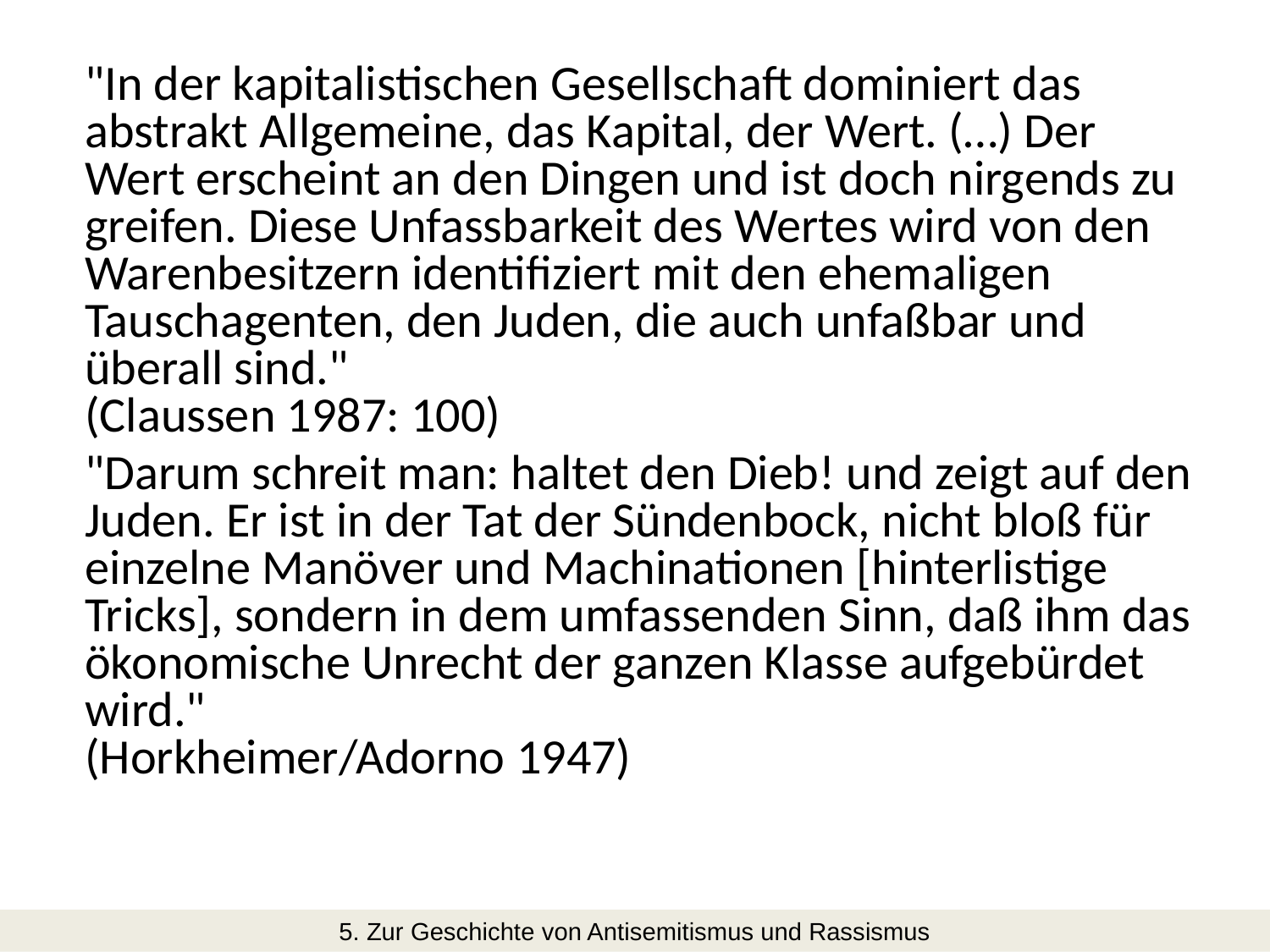

"In der kapitalistischen Gesellschaft dominiert das abstrakt Allgemeine, das Kapital, der Wert. (…) Der Wert erscheint an den Dingen und ist doch nirgends zu greifen. Diese Unfassbarkeit des Wertes wird von den Warenbesitzern identifiziert mit den ehemaligen Tauschagenten, den Juden, die auch unfaßbar und überall sind."
(Claussen 1987: 100)
"Darum schreit man: haltet den Dieb! und zeigt auf den Juden. Er ist in der Tat der Sündenbock, nicht bloß für einzelne Manöver und Machinationen [hinterlistige Tricks], sondern in dem umfassenden Sinn, daß ihm das ökonomische Unrecht der ganzen Klasse aufgebürdet wird."
(Horkheimer/Adorno 1947)

5. Zur Geschichte von Antisemitismus und Rassismus